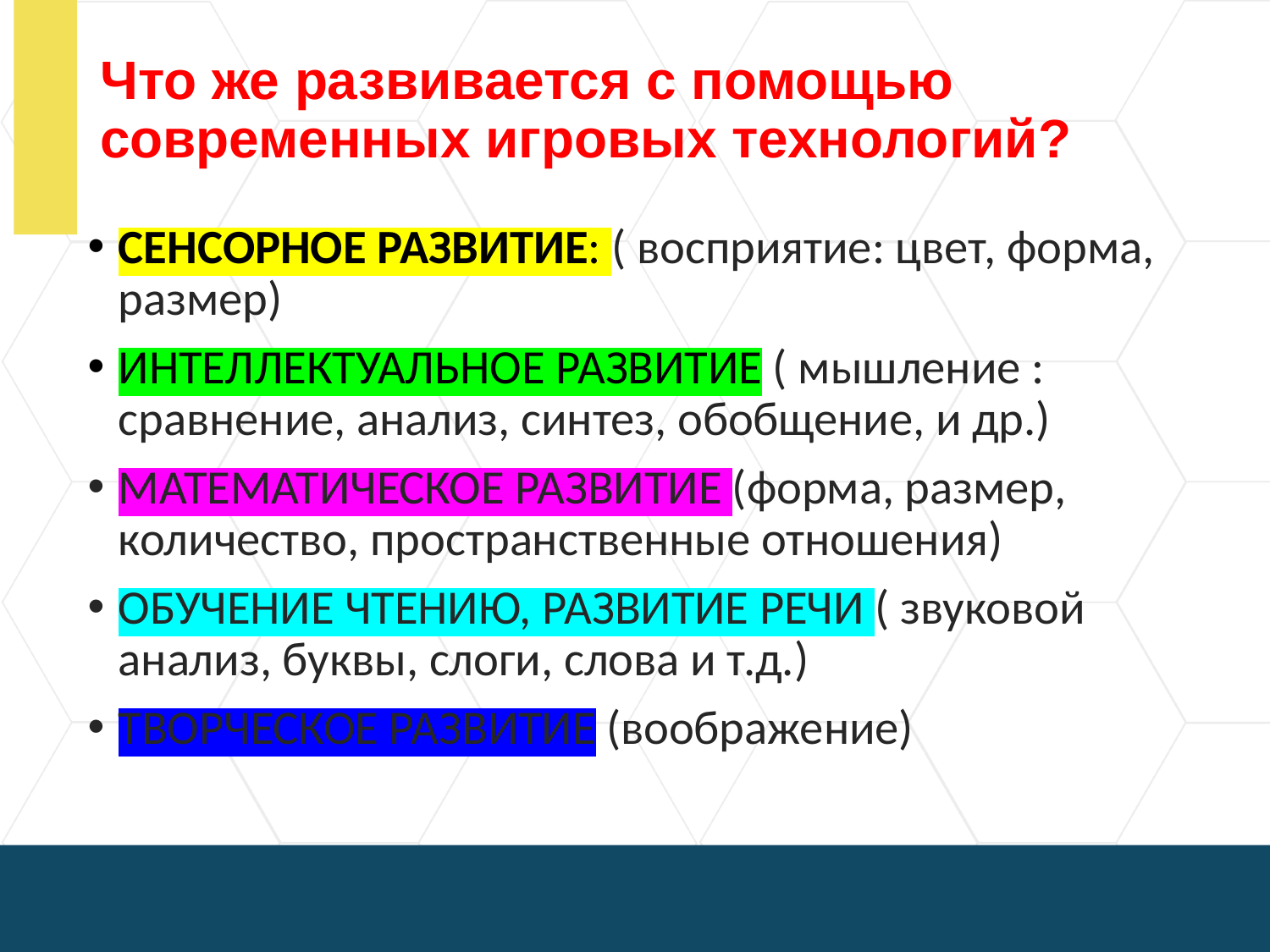

# Что же развивается с помощью современных игровых технологий?
СЕНСОРНОЕ РАЗВИТИЕ: ( восприятие: цвет, форма, размер)
ИНТЕЛЛЕКТУАЛЬНОЕ РАЗВИТИЕ ( мышление : сравнение, анализ, синтез, обобщение, и др.)
МАТЕМАТИЧЕСКОЕ РАЗВИТИЕ (форма, размер, количество, пространственные отношения)
ОБУЧЕНИЕ ЧТЕНИЮ, РАЗВИТИЕ РЕЧИ ( звуковой анализ, буквы, слоги, слова и т.д.)
ТВОРЧЕСКОЕ РАЗВИТИЕ (воображение)